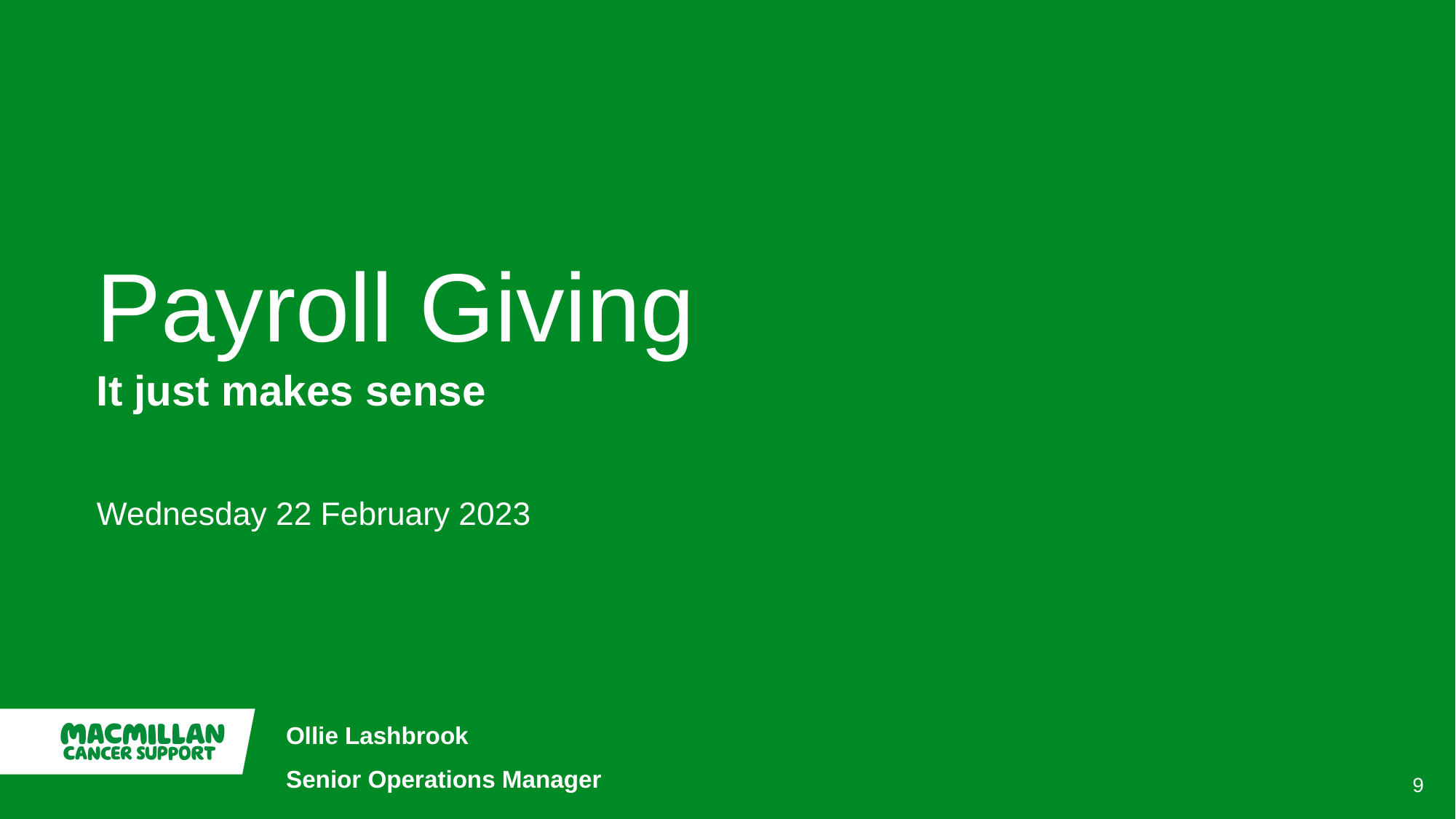

# Payroll Giving
It just makes sense
Wednesday 22 February 2023
Ollie Lashbrook
Senior Operations Manager
9